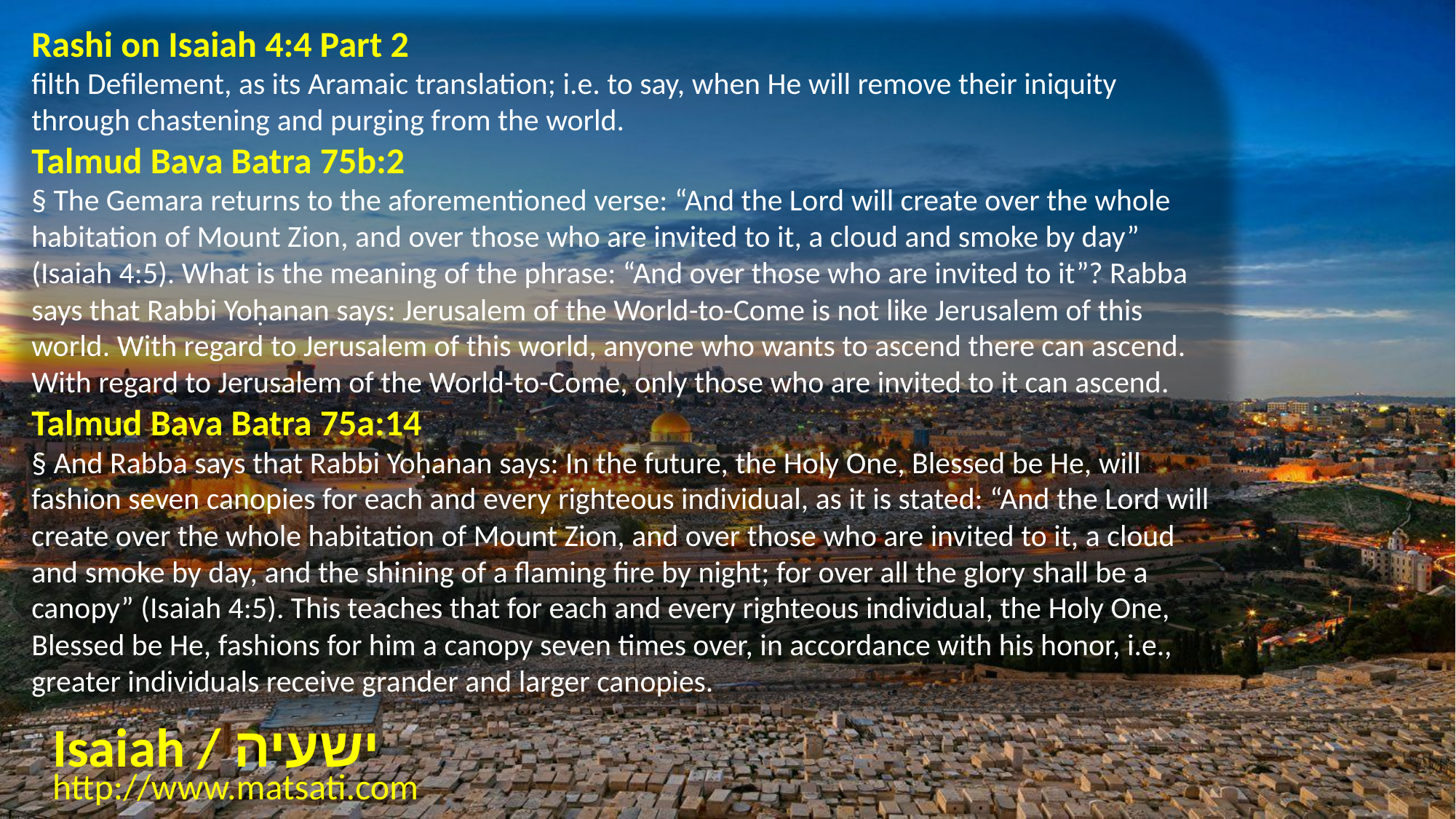

Rashi on Isaiah 4:4 Part 2
filth Defilement, as its Aramaic translation; i.e. to say, when He will remove their iniquity through chastening and purging from the world.
Talmud Bava Batra 75b:2
§ The Gemara returns to the aforementioned verse: “And the Lord will create over the whole habitation of Mount Zion, and over those who are invited to it, a cloud and smoke by day” (Isaiah 4:5). What is the meaning of the phrase: “And over those who are invited to it”? Rabba says that Rabbi Yoḥanan says: Jerusalem of the World-to-Come is not like Jerusalem of this world. With regard to Jerusalem of this world, anyone who wants to ascend there can ascend. With regard to Jerusalem of the World-to-Come, only those who are invited to it can ascend.
Talmud Bava Batra 75a:14
§ And Rabba says that Rabbi Yoḥanan says: In the future, the Holy One, Blessed be He, will fashion seven canopies for each and every righteous individual, as it is stated: “And the Lord will create over the whole habitation of Mount Zion, and over those who are invited to it, a cloud and smoke by day, and the shining of a flaming fire by night; for over all the glory shall be a canopy” (Isaiah 4:5). This teaches that for each and every righteous individual, the Holy One, Blessed be He, fashions for him a canopy seven times over, in accordance with his honor, i.e., greater individuals receive grander and larger canopies.

Isaiah / ישעיה
http://www.matsati.com